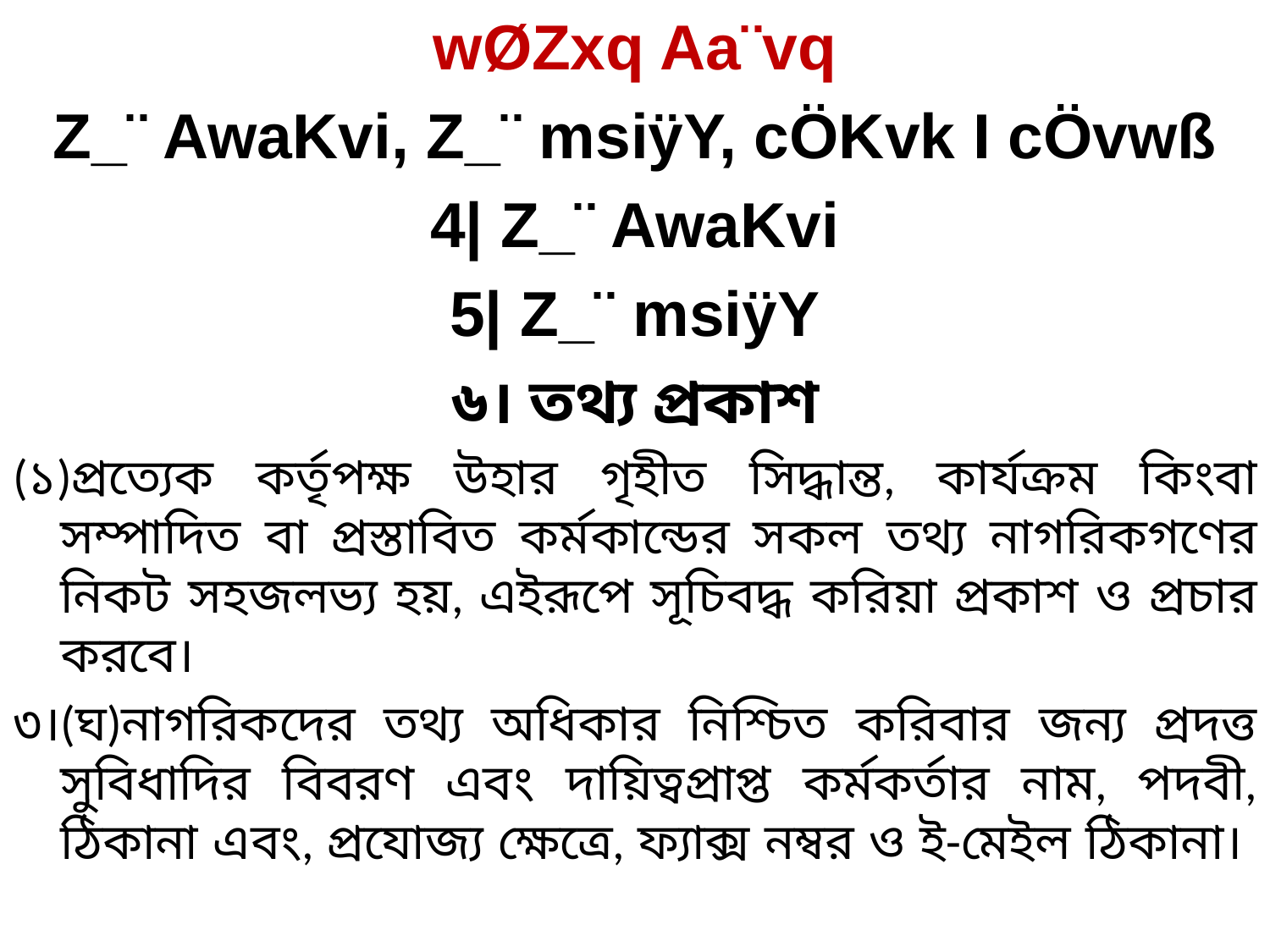

wØZxq Aa¨vq
Z_¨ AwaKvi, Z_¨ msiÿY, cÖKvk I cÖvwß
4| Z_¨ AwaKvi
5| Z_¨ msiÿY
৬। তথ্য প্রকাশ
(১)প্রত্যেক কর্তৃপক্ষ উহার গৃহীত সিদ্ধান্ত, কার্যক্রম কিংবা সম্পাদিত বা প্রস্তাবিত কর্মকান্ডের সকল তথ্য নাগরিকগণের নিকট সহজলভ্য হয়, এইরূপে সূচিবদ্ধ করিয়া প্রকাশ ও প্রচার করবে।
৩।(ঘ)নাগরিকদের তথ্য অধিকার নিশ্চিত করিবার জন্য প্রদত্ত সুবিধাদির বিবরণ এবং দায়িত্বপ্রাপ্ত কর্মকর্তার নাম, পদবী, ঠিকানা এবং, প্রযোজ্য ক্ষেত্রে, ফ্যাক্স নম্বর ও ই-মেইল ঠিকানা।